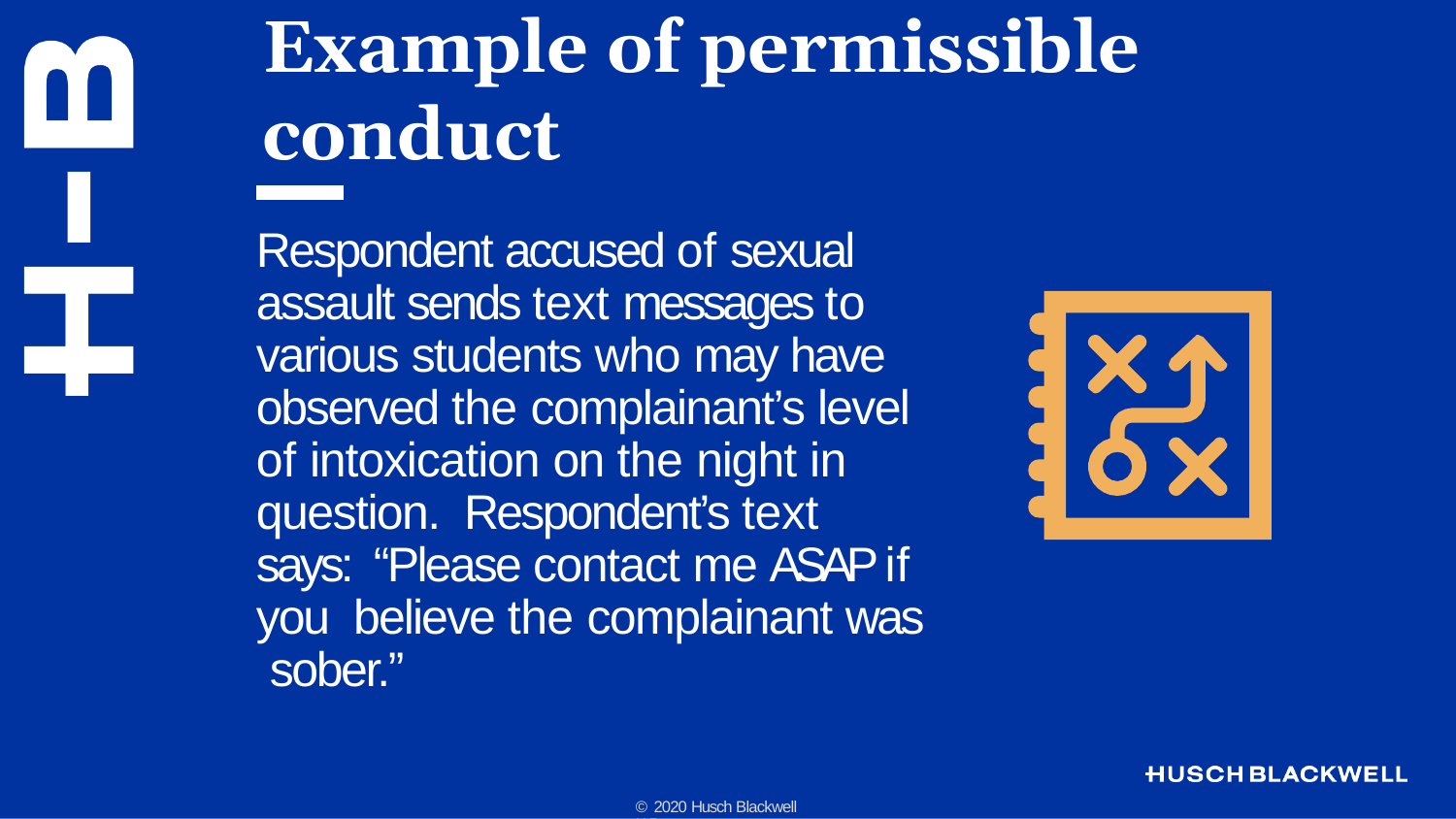

# Example of permissible  conduct

Respondent accused of sexual  assault sends text messages to  various students who may have  observed the complainant’s level  of intoxication on the night in  question.	Respondent’s text says:  “Please contact me ASAP if you  believe the complainant was  sober.”

© 2020 Husch Blackwell LLP